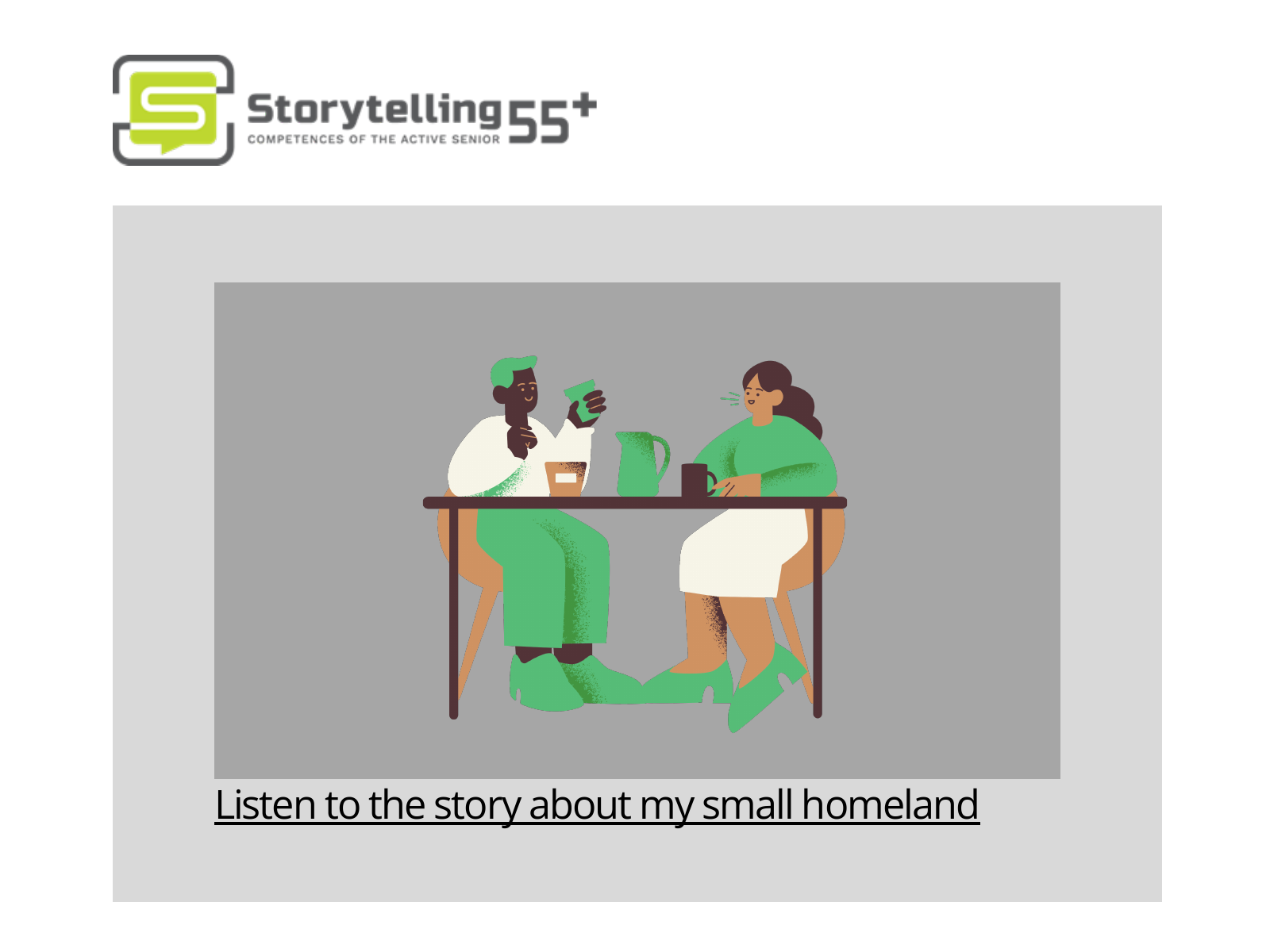

Listen to the story about my small homeland